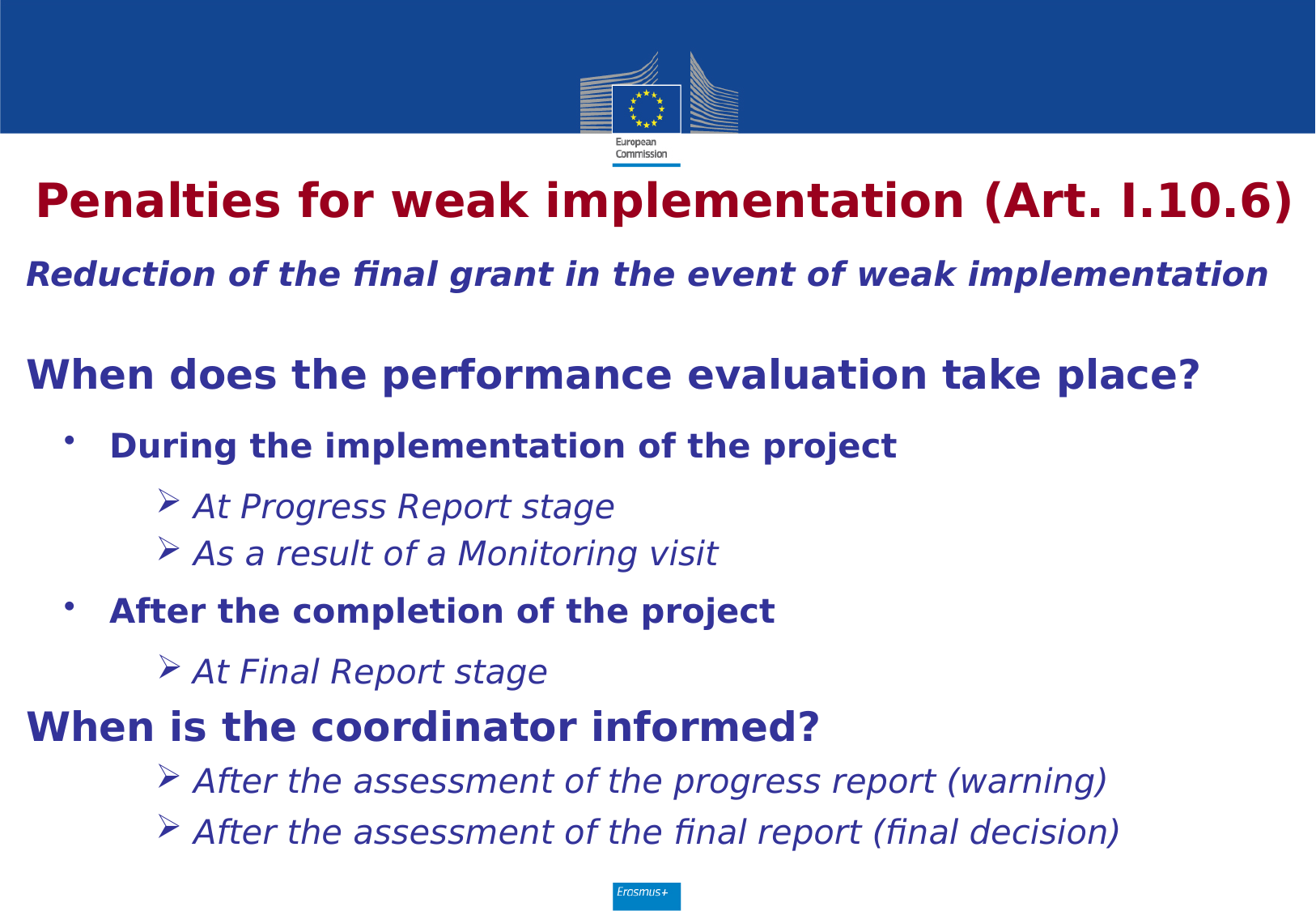

Penalties for weak implementation (Art. I.10.6)

Reduction of the final grant in the event of weak implementation

When does the performance evaluation take place?
During the implementation of the project
At Progress Report stage
As a result of a Monitoring visit
After the completion of the project
At Final Report stage
When is the coordinator informed?
After the assessment of the progress report (warning)
After the assessment of the final report (final decision)